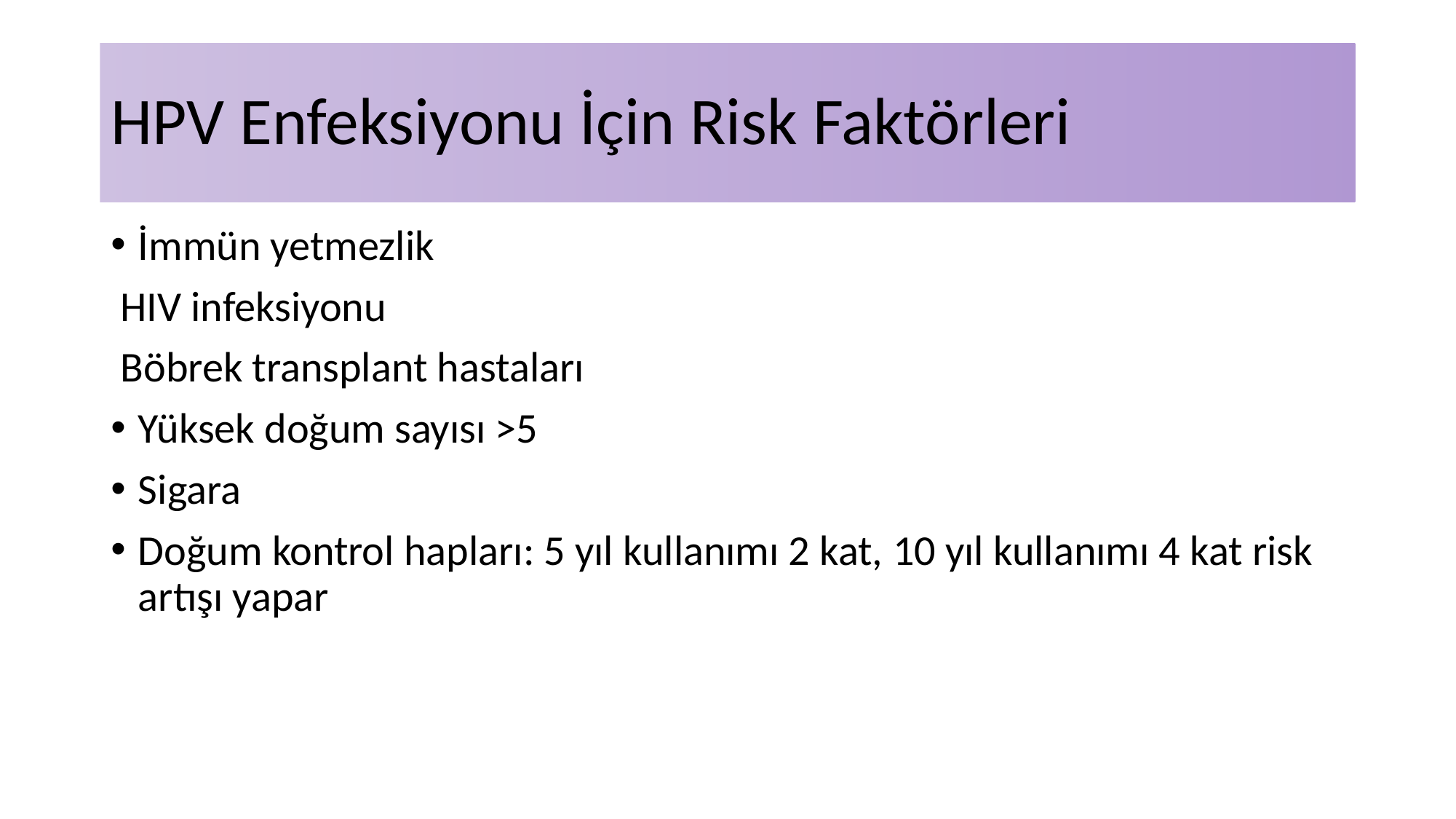

# HPV Enfeksiyonu İçin Risk Faktörleri
İmmün yetmezlik
 HIV infeksiyonu
 Böbrek transplant hastaları
Yüksek doğum sayısı >5
Sigara
Doğum kontrol hapları: 5 yıl kullanımı 2 kat, 10 yıl kullanımı 4 kat risk artışı yapar